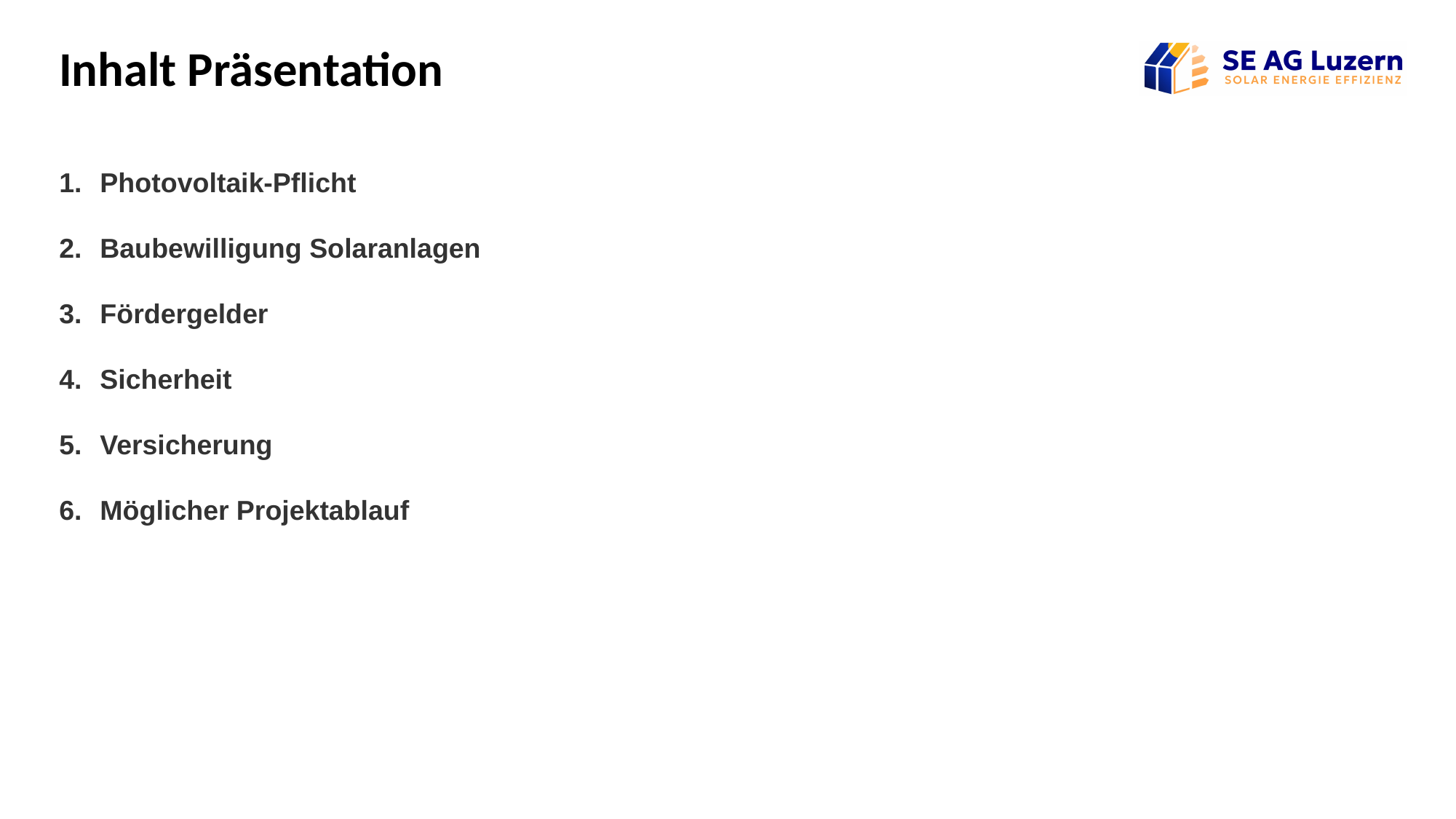

Inhalt Präsentation
Photovoltaik-Pflicht

Baubewilligung Solaranlagen

Fördergelder

Sicherheit

Versicherung

Möglicher Projektablauf